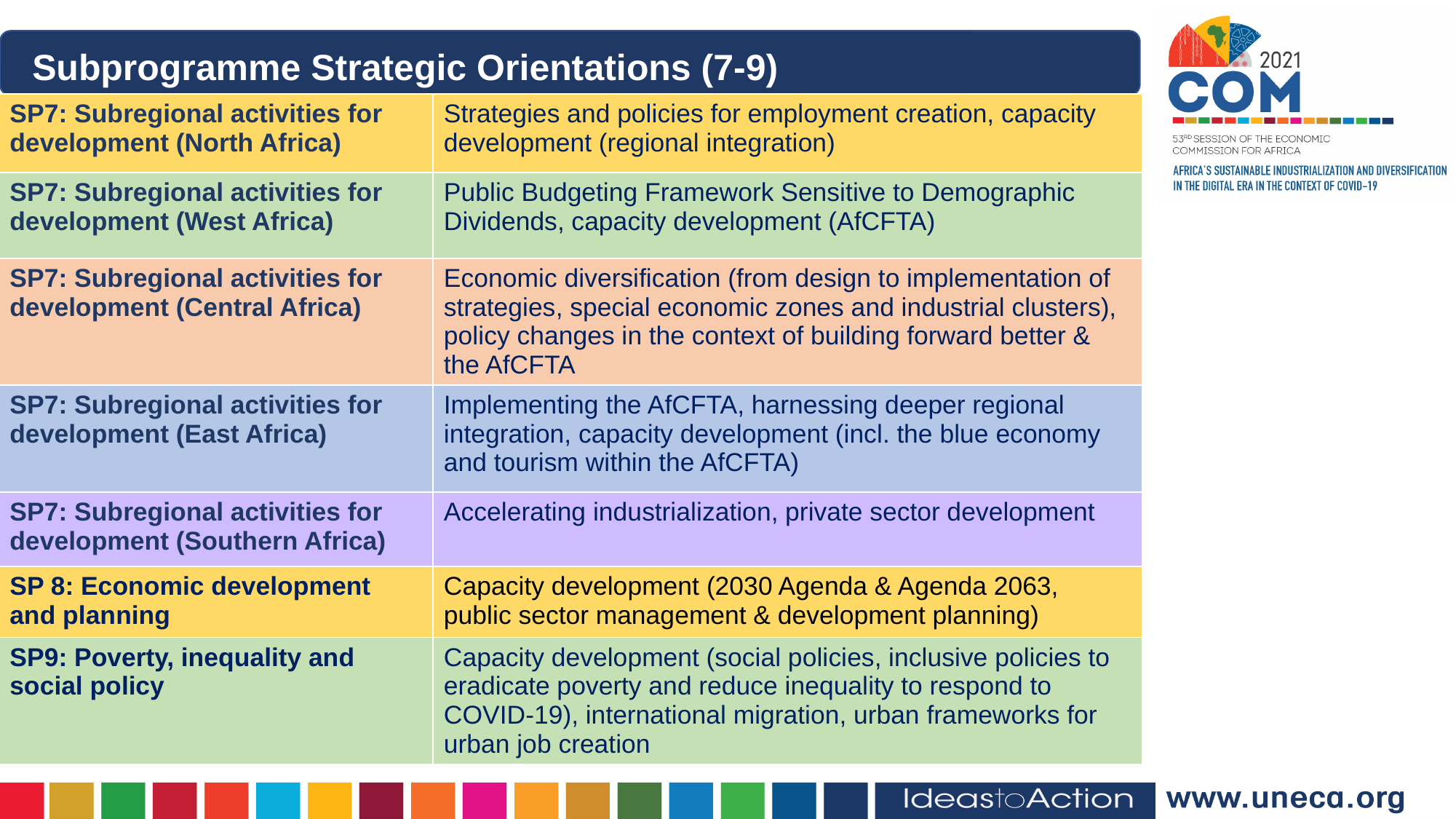

Subprogramme Strategic Orientations (7-9)
| SP7: Subregional activities for development (North Africa) | Strategies and policies for employment creation, capacity development (regional integration) |
| --- | --- |
| SP7: Subregional activities for development (West Africa) | Public Budgeting Framework Sensitive to Demographic Dividends, capacity development (AfCFTA) |
| SP7: Subregional activities for development (Central Africa) | Economic diversification (from design to implementation of strategies, special economic zones and industrial clusters), policy changes in the context of building forward better & the AfCFTA |
| SP7: Subregional activities for development (East Africa) | Implementing the AfCFTA, harnessing deeper regional integration, capacity development (incl. the blue economy and tourism within the AfCFTA) |
| SP7: Subregional activities for development (Southern Africa) | Accelerating industrialization, private sector development |
| SP 8: Economic development and planning | Capacity development (2030 Agenda & Agenda 2063, public sector management & development planning) |
| SP9: Poverty, inequality and social policy | Capacity development (social policies, inclusive policies to eradicate poverty and reduce inequality to respond to COVID-19), international migration, urban frameworks for urban job creation |